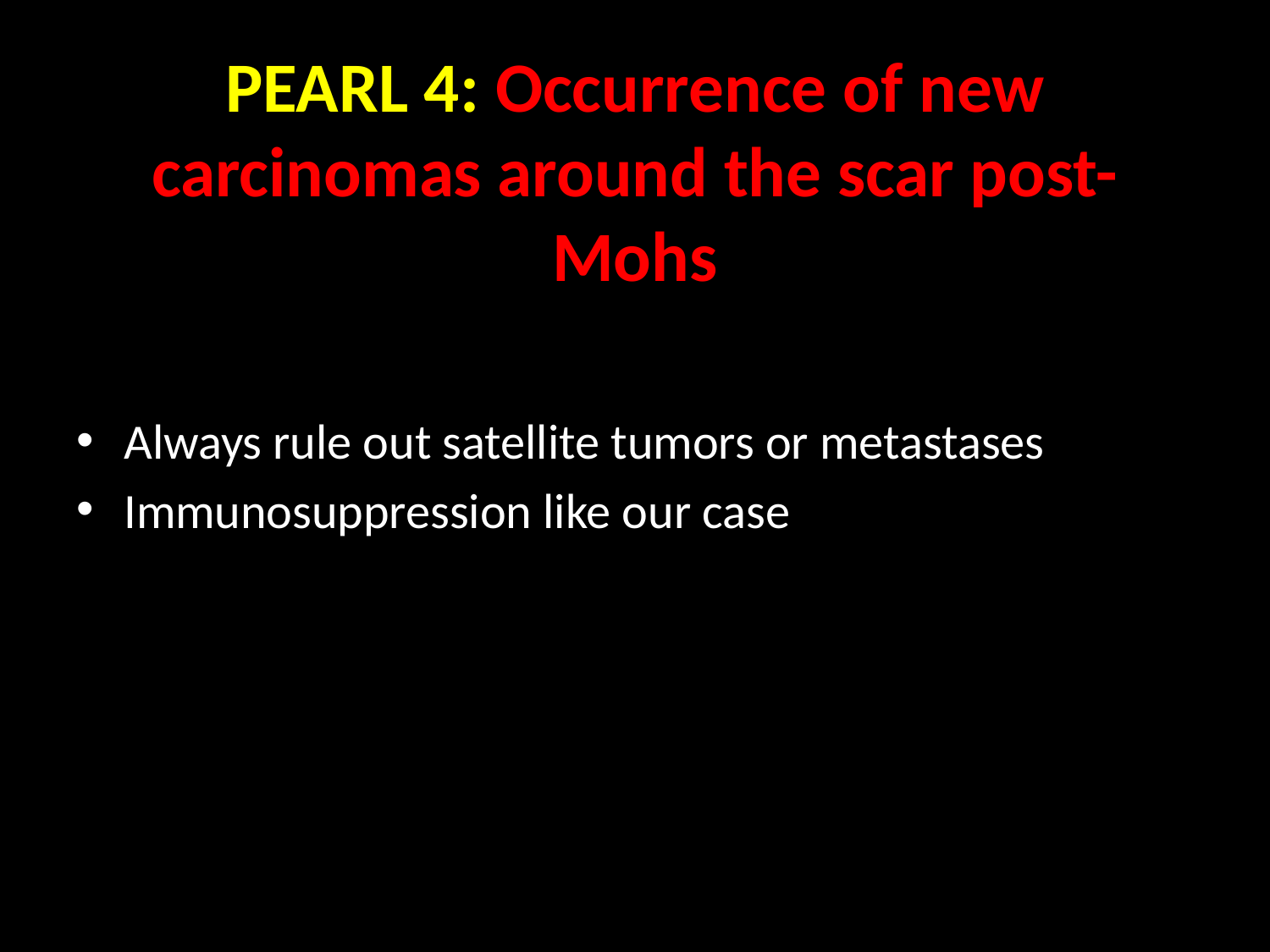

# PEARL 4: Occurrence of new carcinomas around the scar post-Mohs
Always rule out satellite tumors or metastases
Immunosuppression like our case